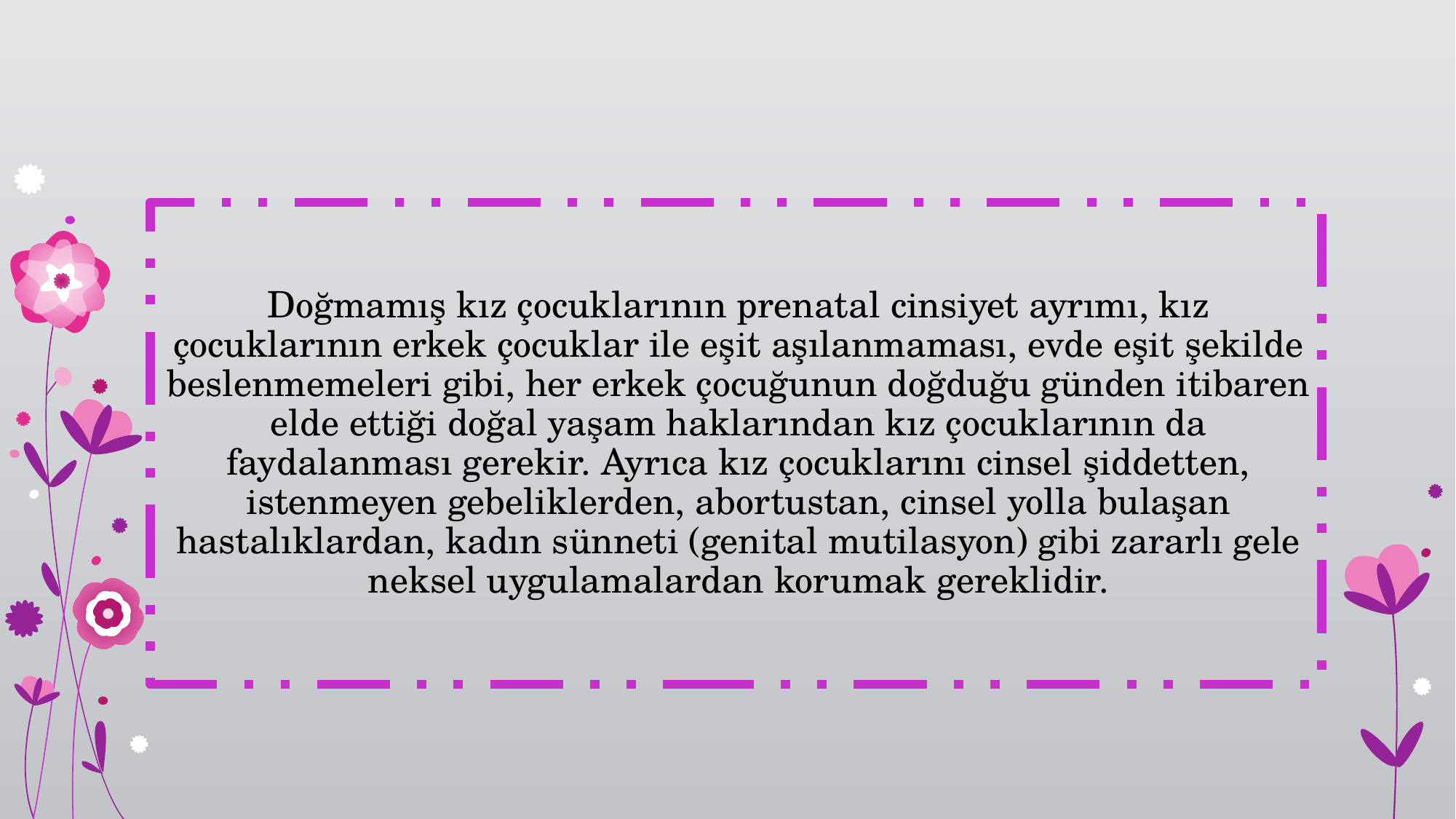

Doğmamış kız çocuklarının prenatal cinsiyet ayrımı, kız çocuklarının erkek çocuklar ile eşit aşılanmaması, evde eşit şekilde beslenmemeleri gibi, her erkek çocuğunun doğduğu günden itibaren elde ettiği doğal yaşam haklarından kız çocuklarının da faydalanması gerekir. Ayrıca kız çocuklarını cinsel şiddetten, istenmeyen gebeliklerden, abortustan, cinsel yolla bulaşan hastalıklar­dan, kadın sünneti (genital mutilasyon) gibi zararlı gele­neksel uygulamalardan korumak gereklidir.